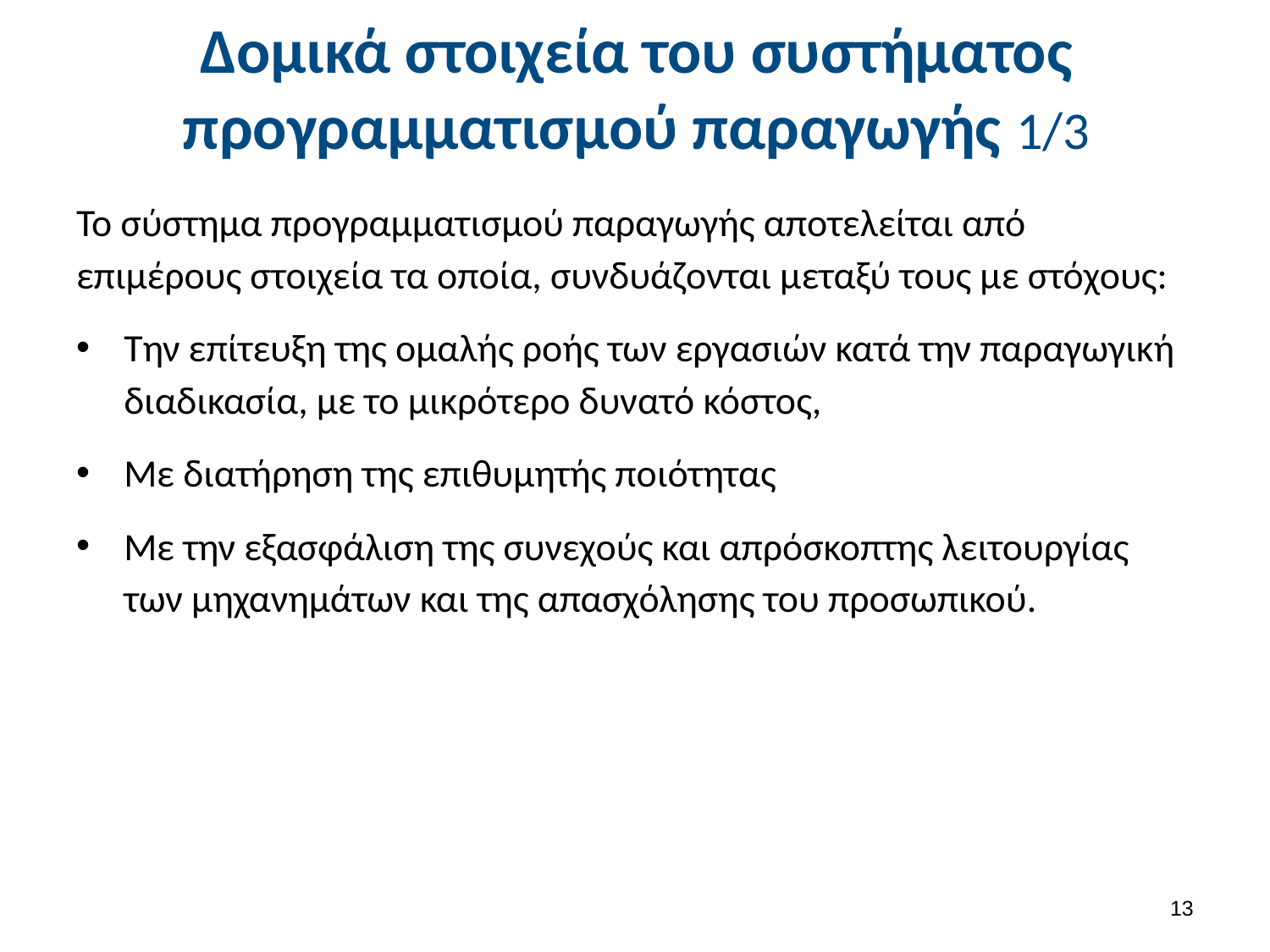

# Δομικά στοιχεία του συστήματος προγραμματισμού παραγωγής 1/3
Το σύστημα προγραμματισμού παραγωγής αποτελείται από επιμέρους στοιχεία τα οποία, συνδυάζονται μεταξύ τους με στόχους:
Την επίτευξη της ομαλής ροής των εργασιών κατά την παραγωγική διαδικασία, με το μικρότερο δυνατό κόστος,
Με διατήρηση της επιθυμητής ποιότητας
Με την εξασφάλιση της συνεχούς και απρόσκοπτης λειτουργίας των μηχανημάτων και της απασχόλησης του προσωπικού.
13